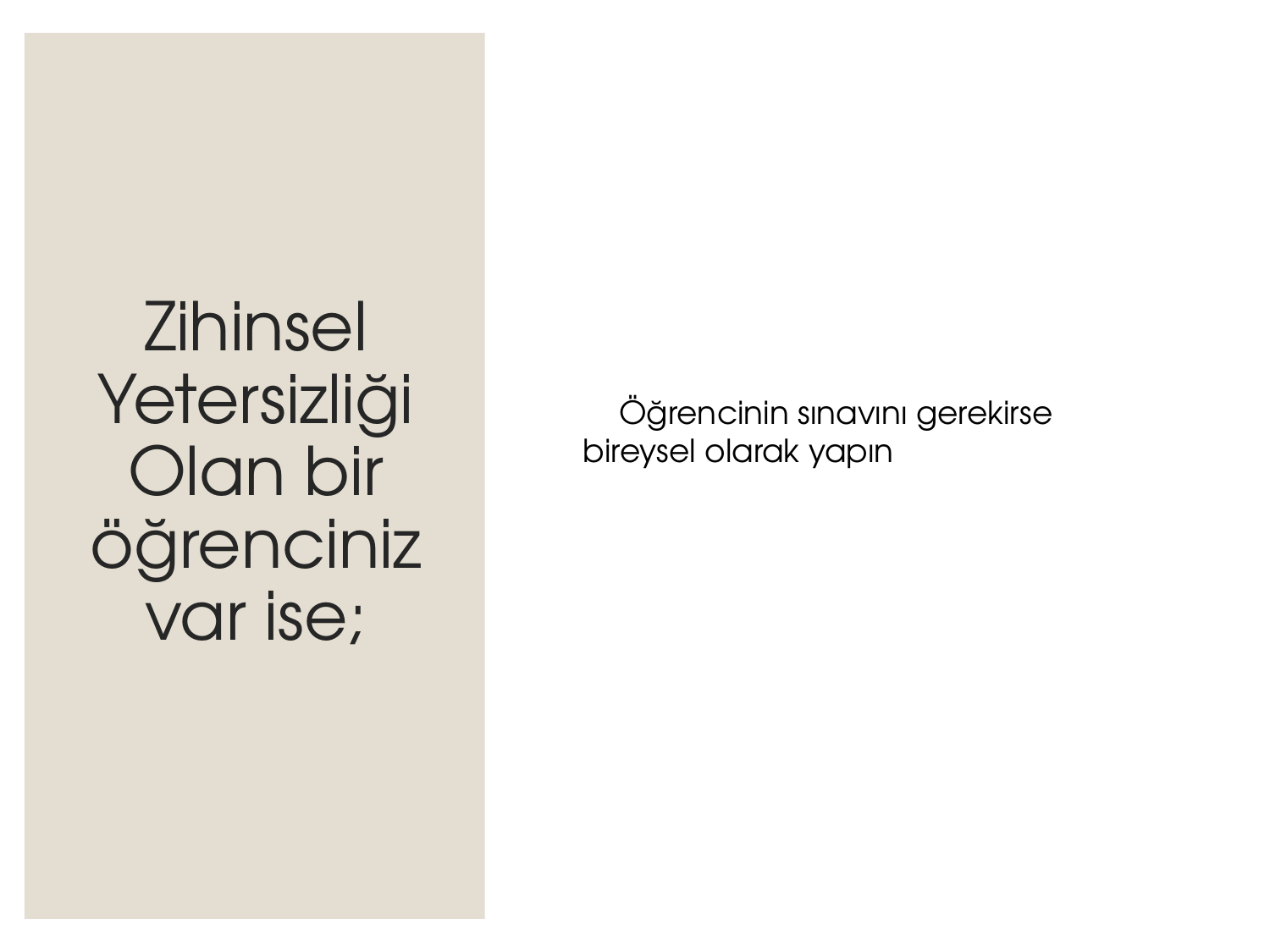

# Zihinsel Yetersizliği Olan bir öğrenciniz var ise;
    Öğrencinin sınavını gerekirse bireysel olarak yapın